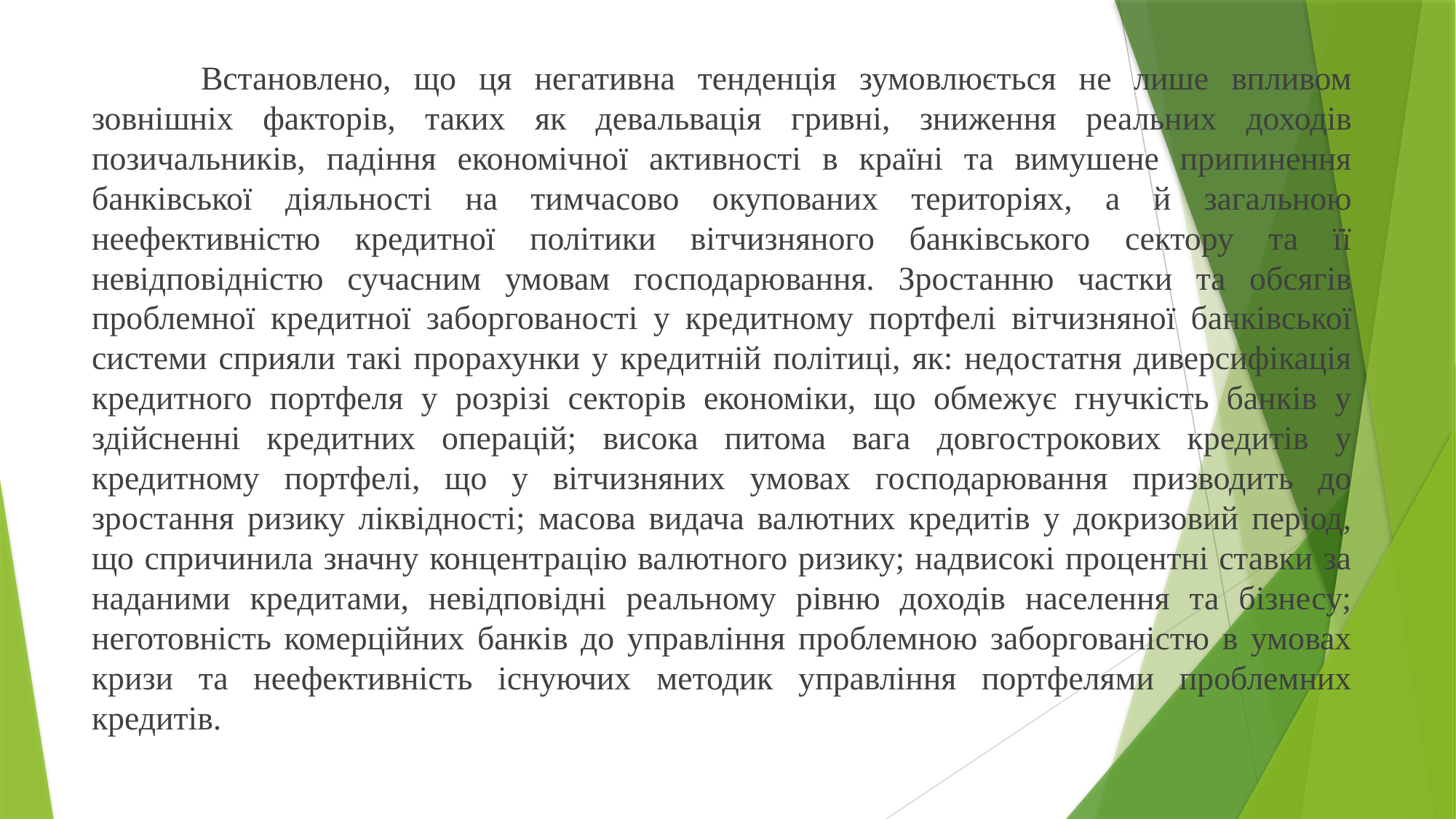

Встановлено, що ця негативна тенденція зумовлюється не лише впливом зовнішніх факторів, таких як девальвація гривні, зниження реальних доходів позичальників, падіння економічної активності в країні та вимушене припинення банківської діяльності на тимчасово окупованих територіях, а й загальною неефективністю кредитної політики вітчизняного банківського сектору та її невідповідністю сучасним умовам господарювання. Зростанню частки та обсягів проблемної кредитної заборгованості у кредитному портфелі вітчизняної банківської системи сприяли такі прорахунки у кредитній політиці, як: недостатня диверсифікація кредитного портфеля у розрізі секторів економіки, що обмежує гнучкість банків у здійсненні кредитних операцій; висока питома вага довгострокових кредитів у кредитному портфелі, що у вітчизняних умовах господарювання призводить до зростання ризику ліквідності; масова видача валютних кредитів у докризовий період, що спричинила значну концентрацію валютного ризику; надвисокі процентні ставки за наданими кредитами, невідповідні реальному рівню доходів населення та бізнесу; неготовність комерційних банків до управління проблемною заборгованістю в умовах кризи та неефективність існуючих методик управління портфелями проблемних кредитів.